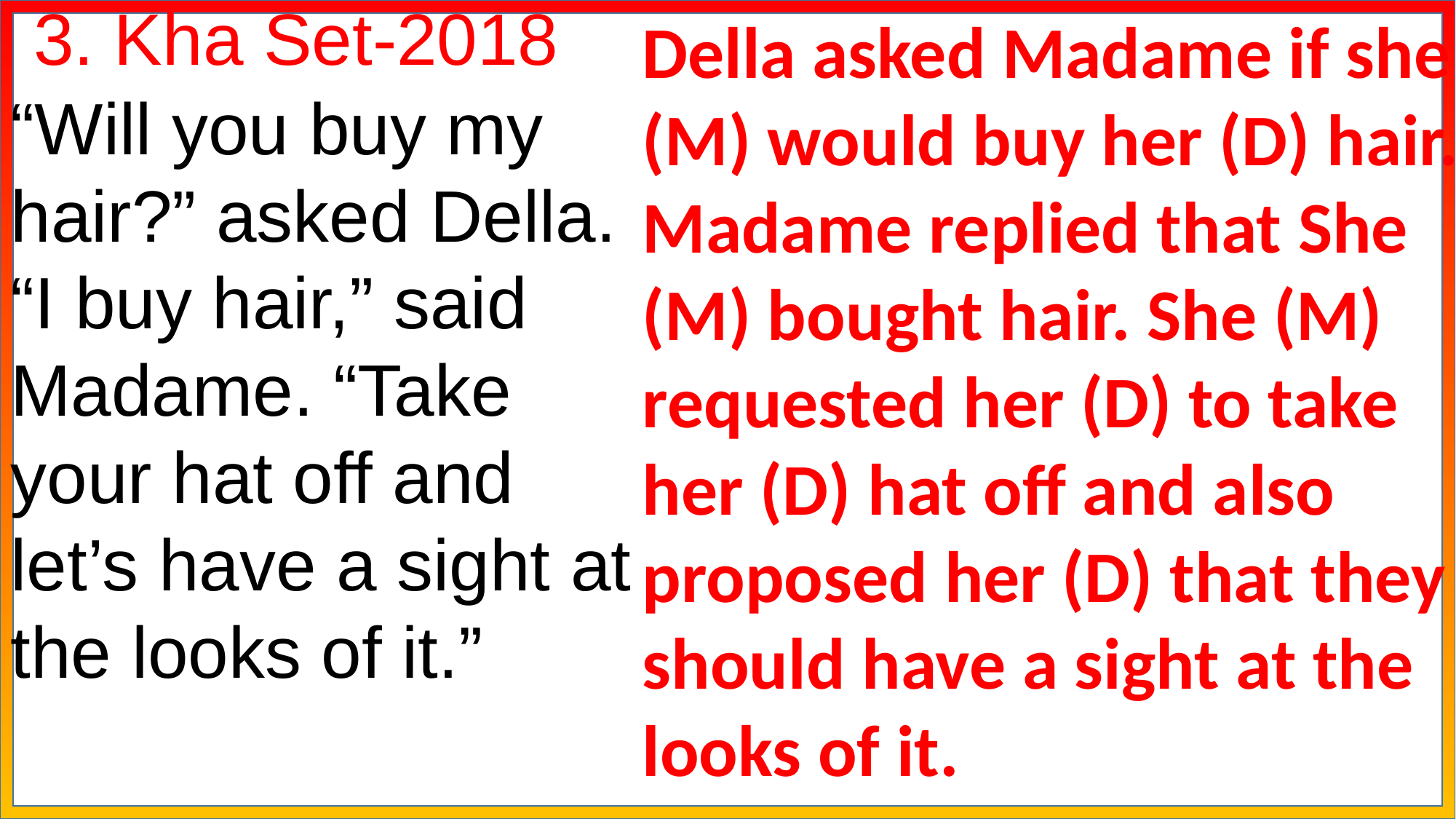

Della asked Madame if she (M) would buy her (D) hair. Madame replied that She (M) bought hair. She (M) requested her (D) to take her (D) hat off and also proposed her (D) that they should have a sight at the looks of it.
 3. Kha Set-2018
“Will you buy my hair?” asked Della. “I buy hair,” said Madame. “Take your hat off and let’s have a sight at the looks of it.”